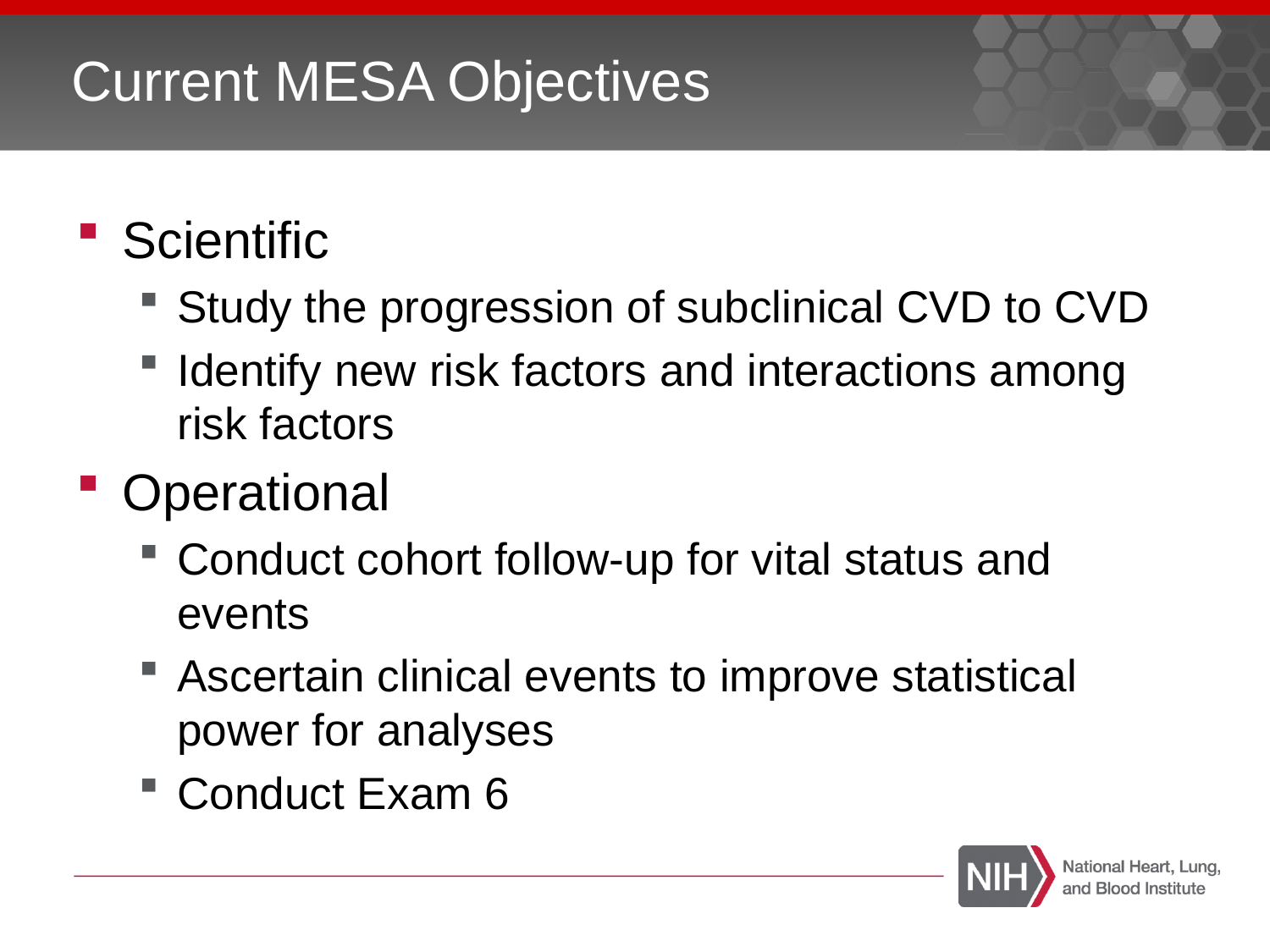

# Current MESA Objectives
Scientific
Study the progression of subclinical CVD to CVD
Identify new risk factors and interactions among risk factors
Operational
Conduct cohort follow-up for vital status and events
Ascertain clinical events to improve statistical power for analyses
Conduct Exam 6